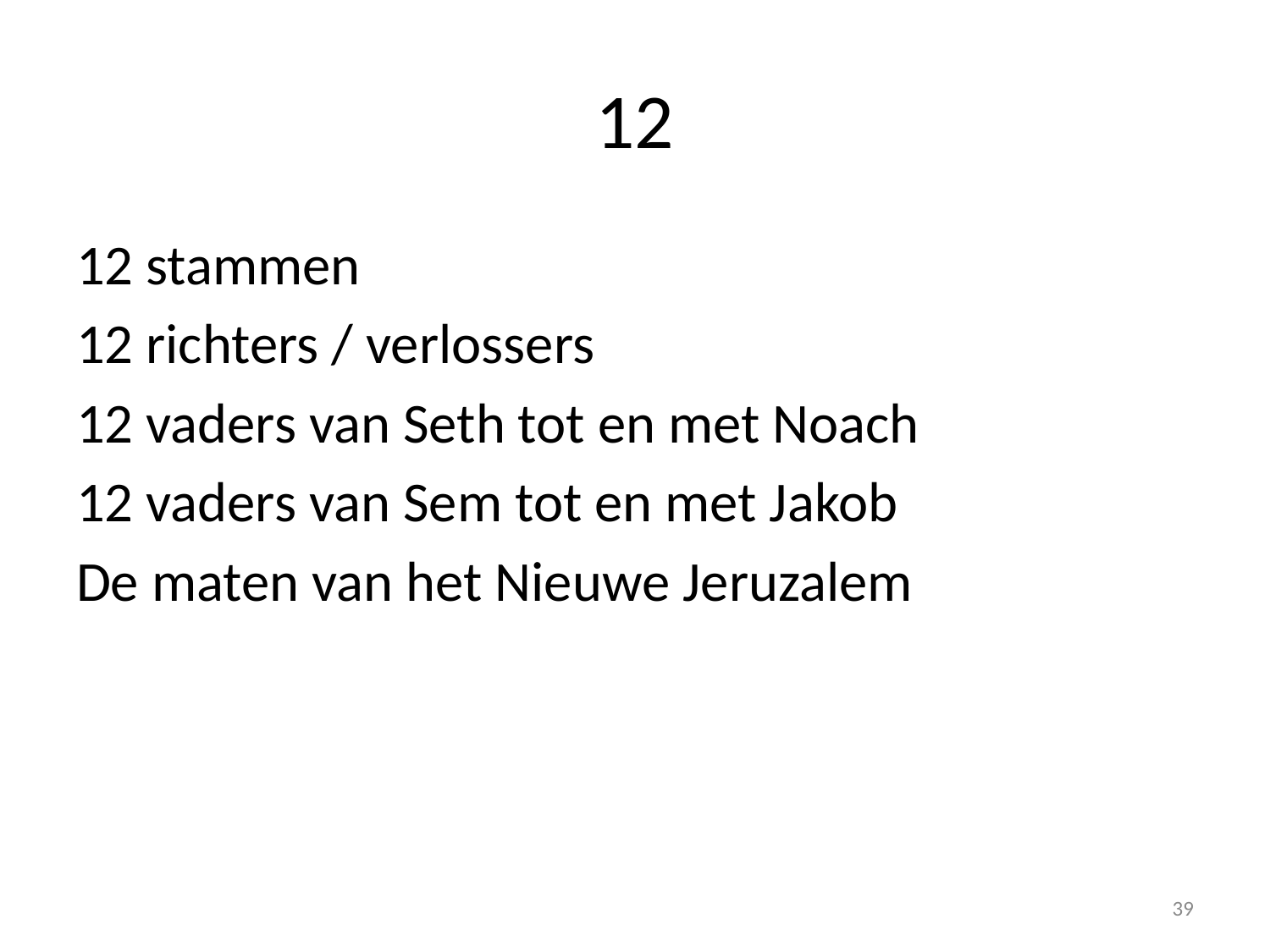

# 12
12 stammen
12 richters / verlossers
12 vaders van Seth tot en met Noach
12 vaders van Sem tot en met Jakob
De maten van het Nieuwe Jeruzalem
39